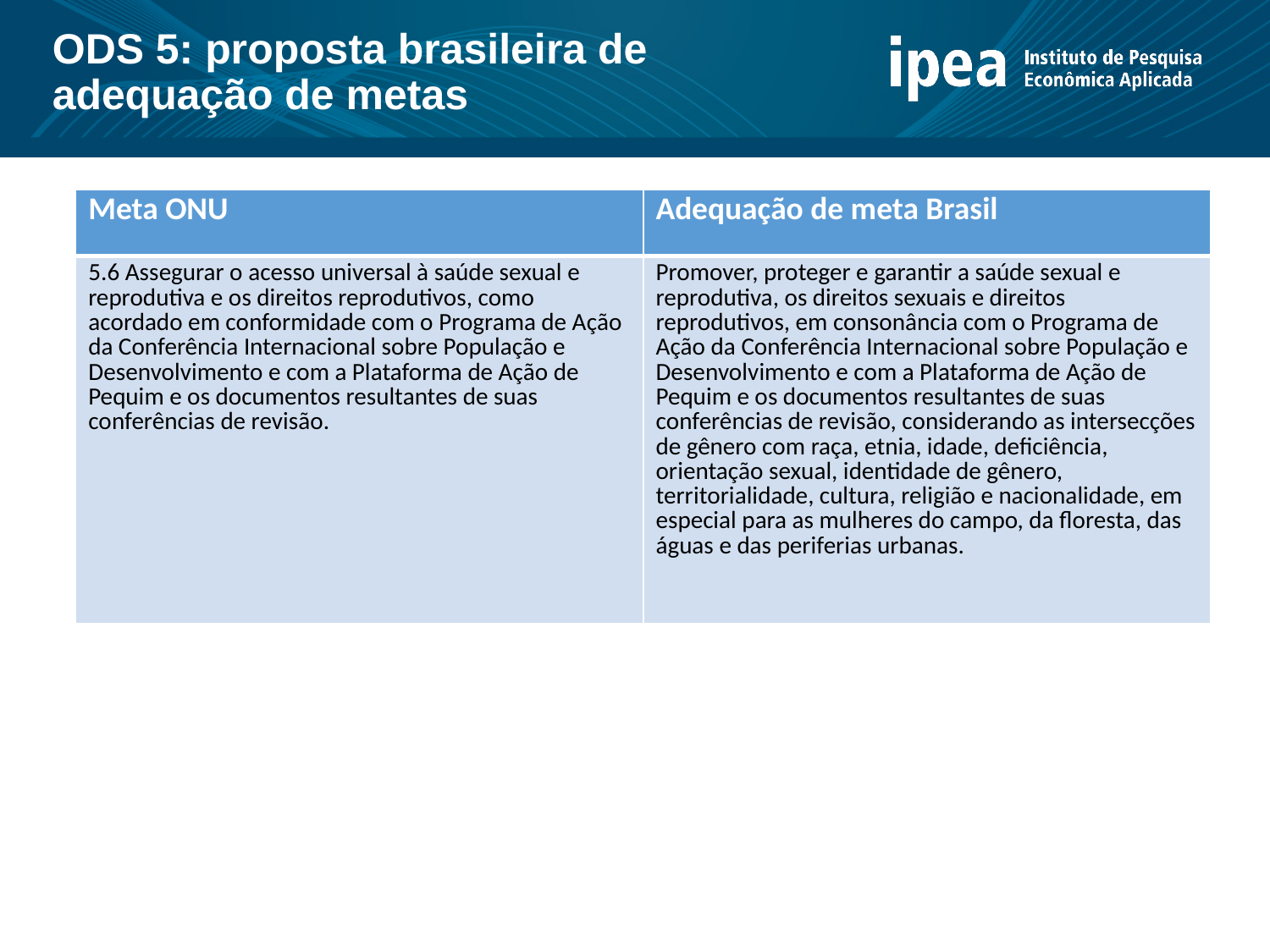

ODS 5: proposta brasileira de adequação de metas

| Meta ONU | Adequação de meta Brasil |
| --- | --- |
| 5.6 Assegurar o acesso universal à saúde sexual e reprodutiva e os direitos reprodutivos, como acordado em conformidade com o Programa de Ação da Conferência Internacional sobre População e Desenvolvimento e com a Plataforma de Ação de Pequim e os documentos resultantes de suas conferências de revisão. | Promover, proteger e garantir a saúde sexual e reprodutiva, os direitos sexuais e direitos reprodutivos, em consonância com o Programa de Ação da Conferência Internacional sobre População e Desenvolvimento e com a Plataforma de Ação de Pequim e os documentos resultantes de suas conferências de revisão, considerando as intersecções de gênero com raça, etnia, idade, deficiência, orientação sexual, identidade de gênero, territorialidade, cultura, religião e nacionalidade, em especial para as mulheres do campo, da floresta, das águas e das periferias urbanas. |